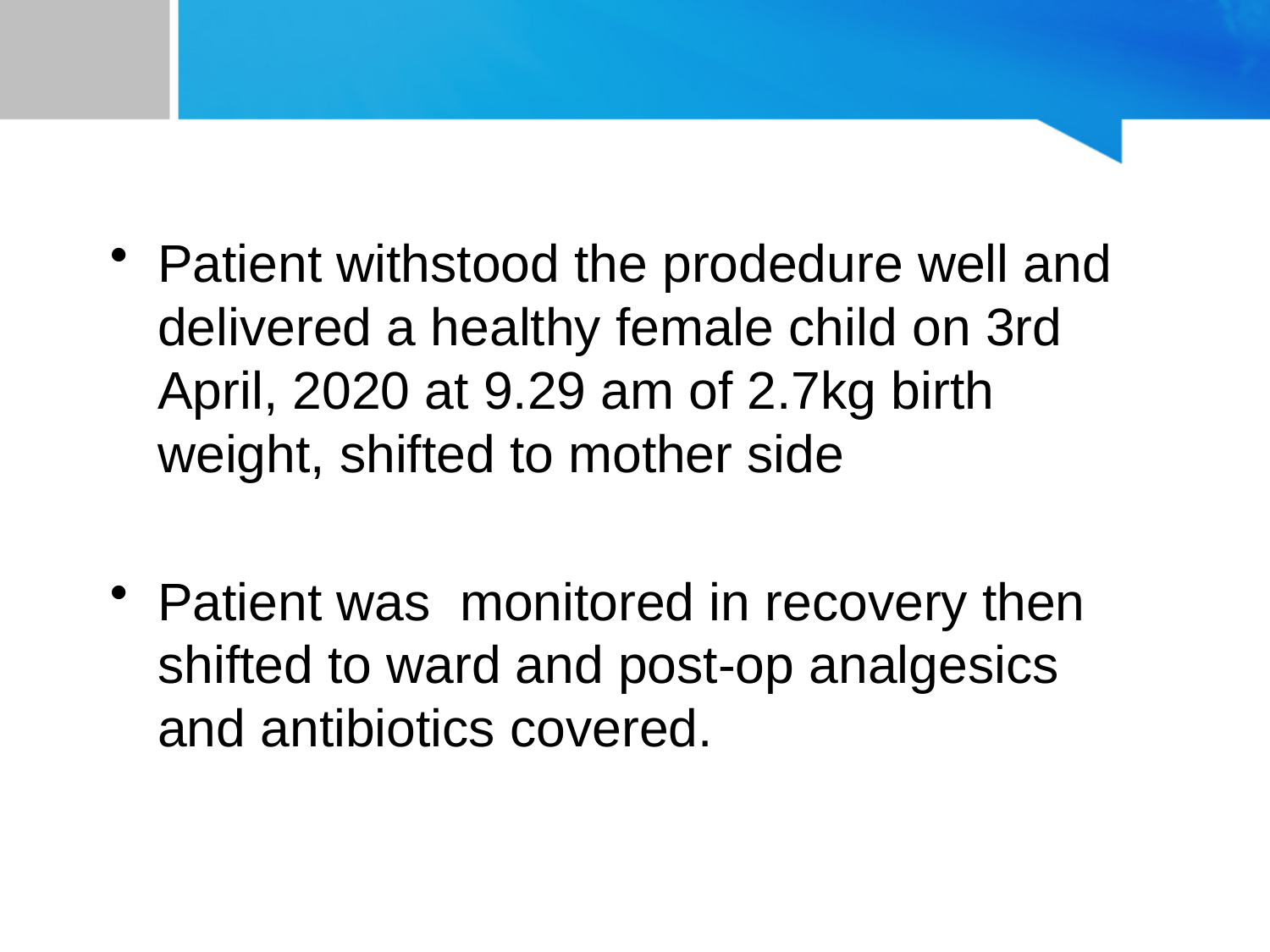

#
Patient withstood the prodedure well and delivered a healthy female child on 3rd April, 2020 at 9.29 am of 2.7kg birth weight, shifted to mother side

Patient was  monitored in recovery then shifted to ward and post-op analgesics and antibiotics covered.